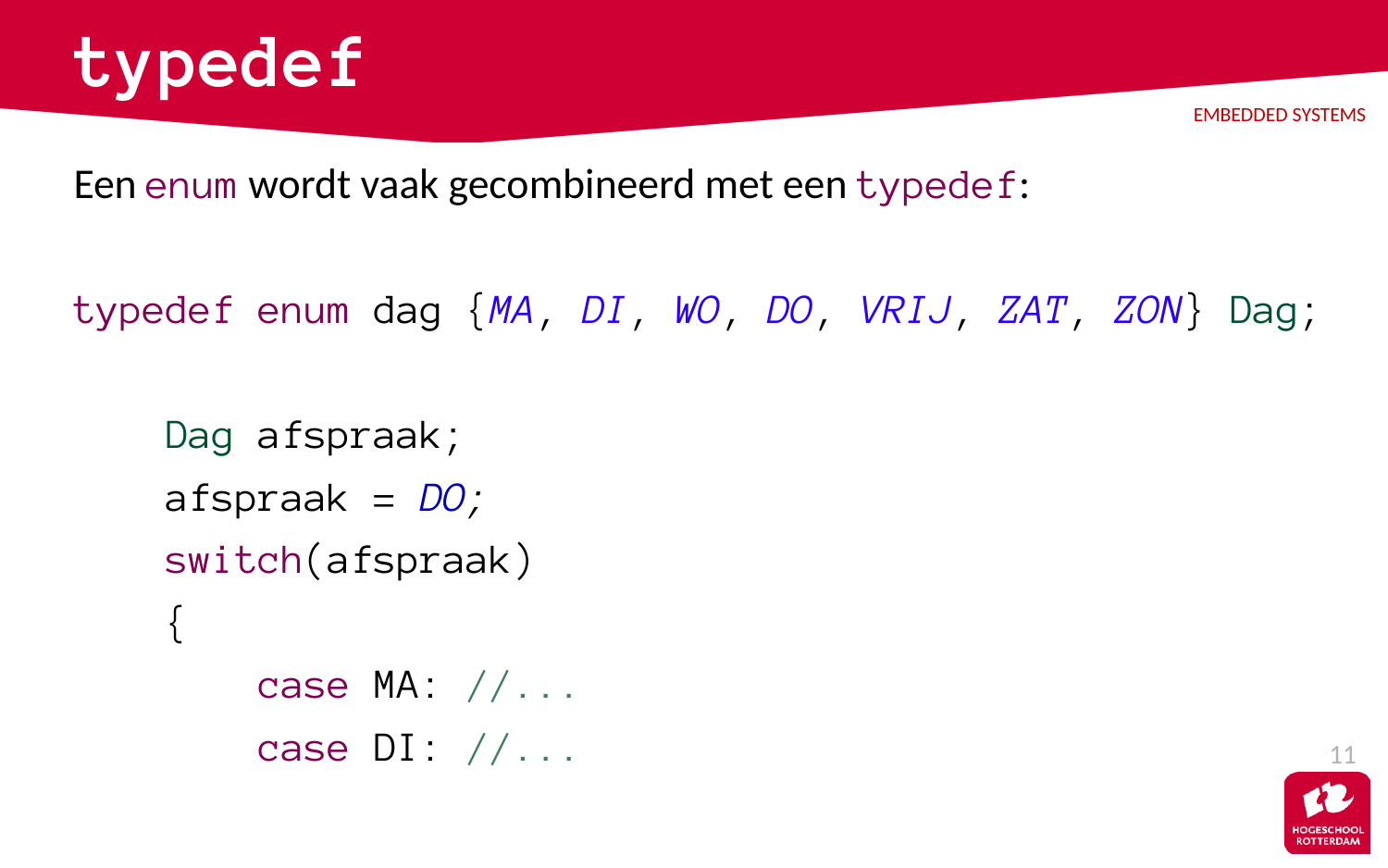

# typedef
Een enum wordt vaak gecombineerd met een typedef:

typedef enum dag {MA, DI, WO, DO, VRIJ, ZAT, ZON} Dag;

    Dag afspraak;
    afspraak = DO;
    switch(afspraak)
    {
        case MA: //...
        case DI: //...

11